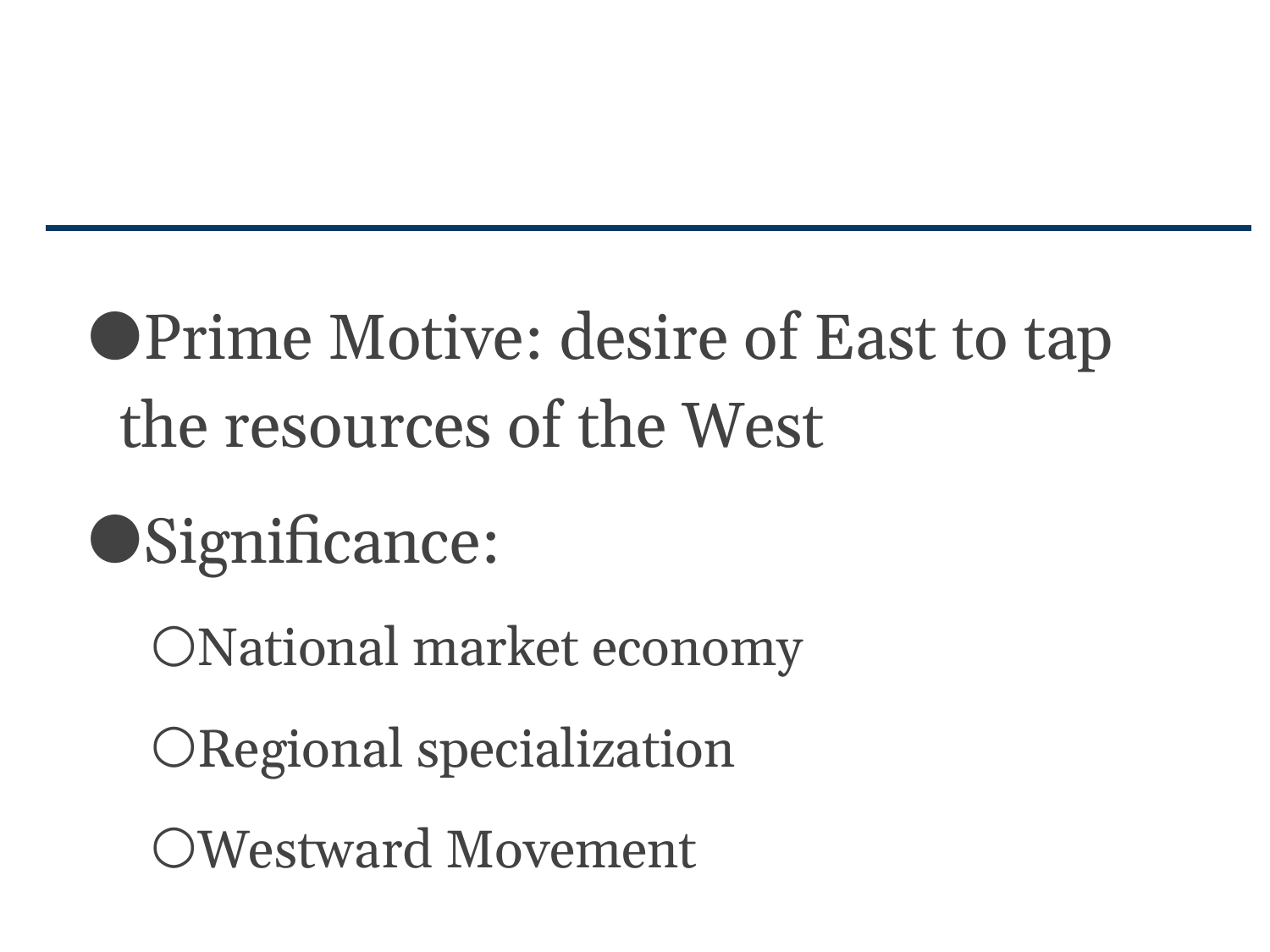

#
Prime Motive: desire of East to tap the resources of the West
Significance:
National market economy
Regional specialization
Westward Movement